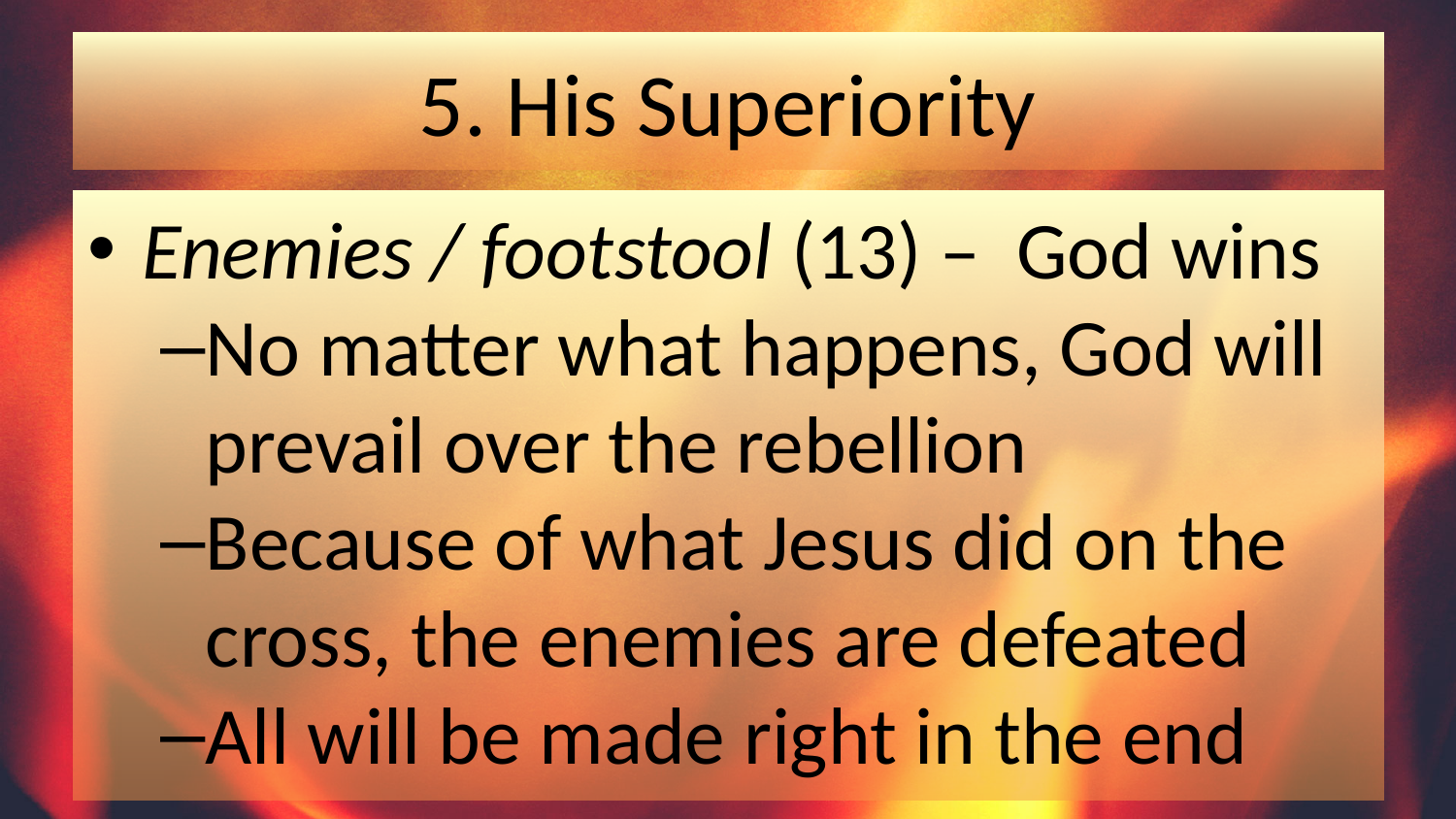

# 5. His Superiority
Enemies / footstool (13) –  God wins
No matter what happens, God will prevail over the rebellion
Because of what Jesus did on the cross, the enemies are defeated
All will be made right in the end